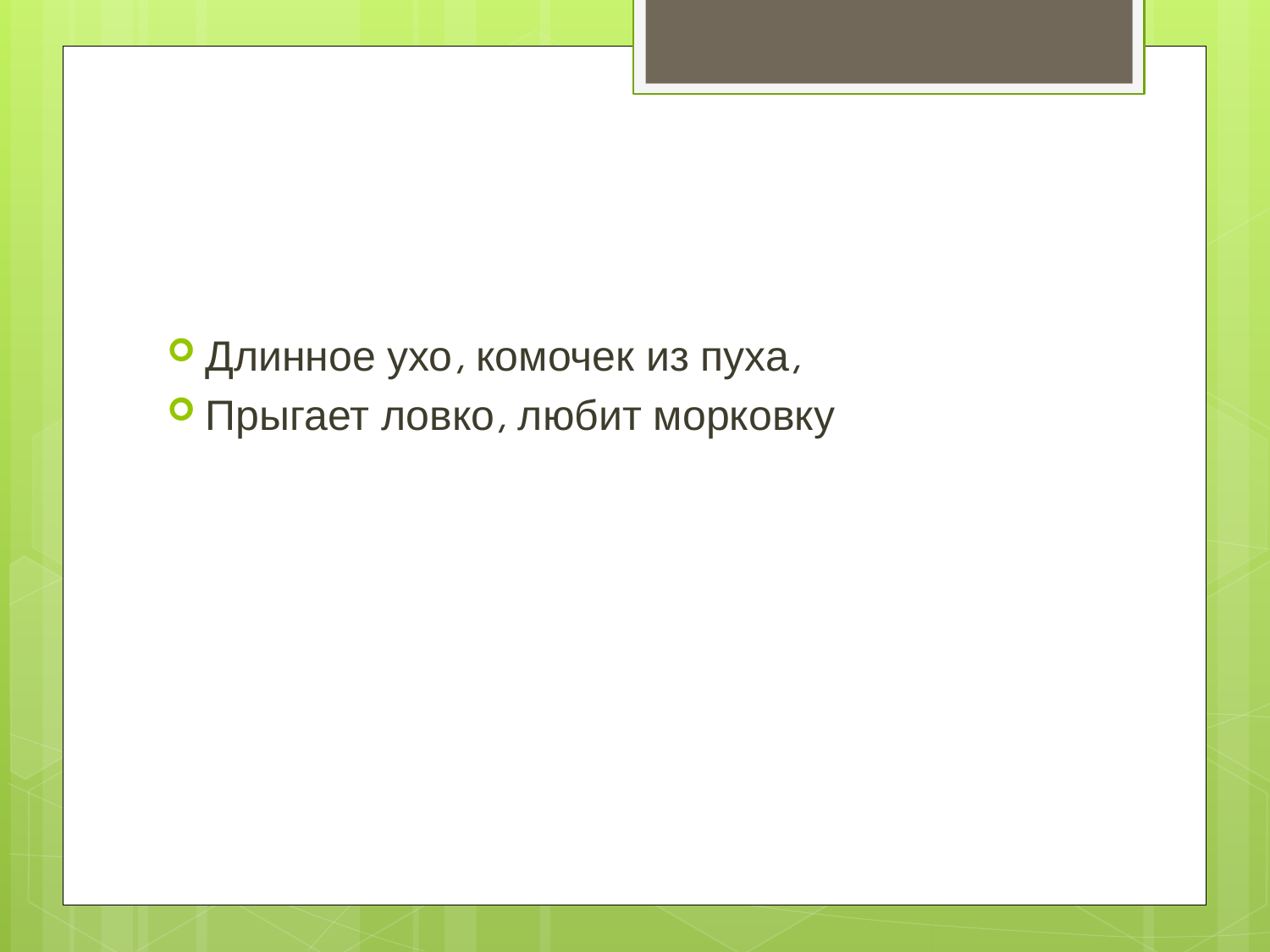

Длинное ухо, комочек из пуха,
Прыгает ловко, любит морковку